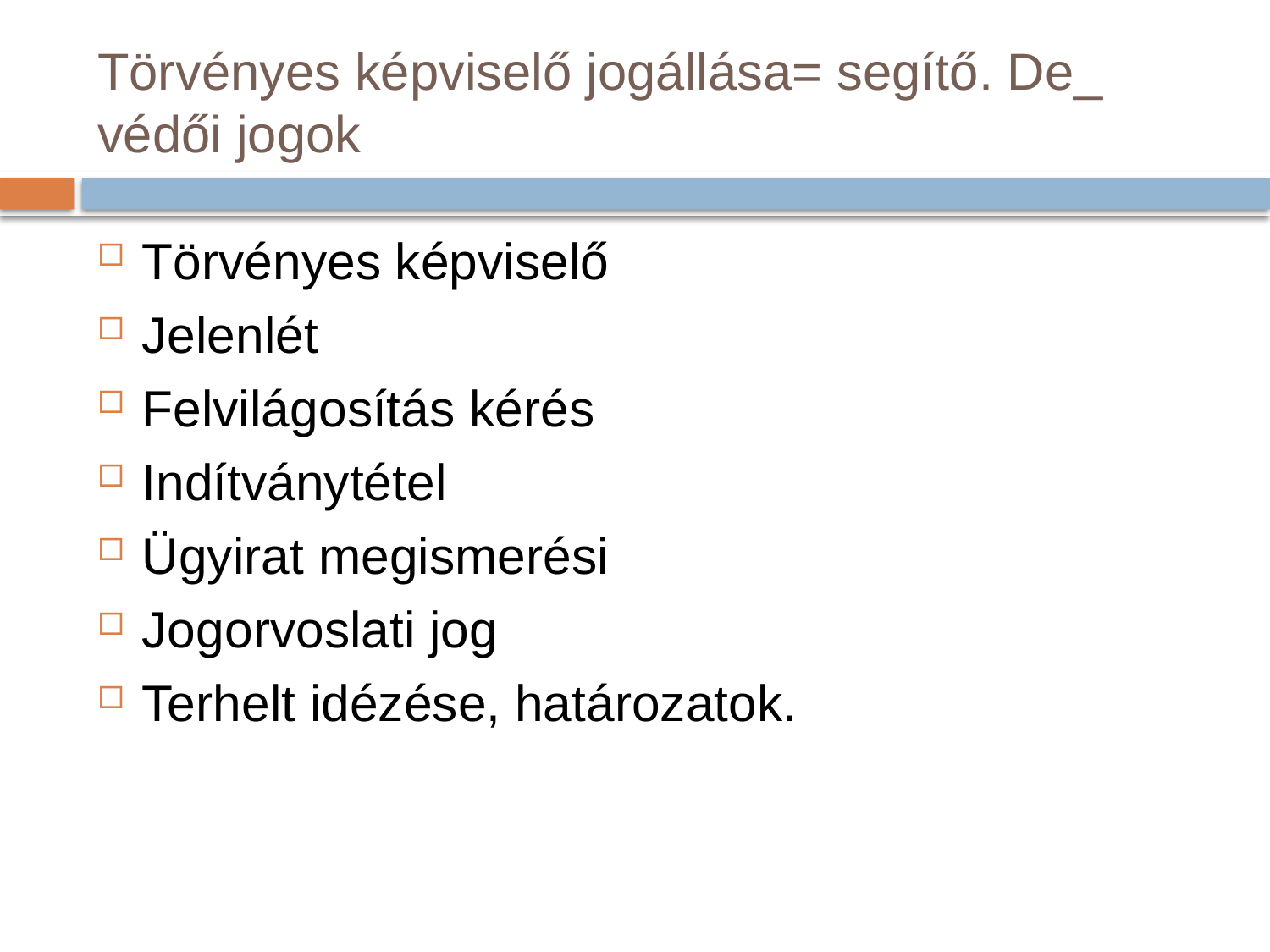

# Törvényes képviselő jogállása= segítő. De_ védői jogok
Törvényes képviselő
Jelenlét
Felvilágosítás kérés
Indítványtétel
Ügyirat megismerési
Jogorvoslati jog
Terhelt idézése, határozatok.